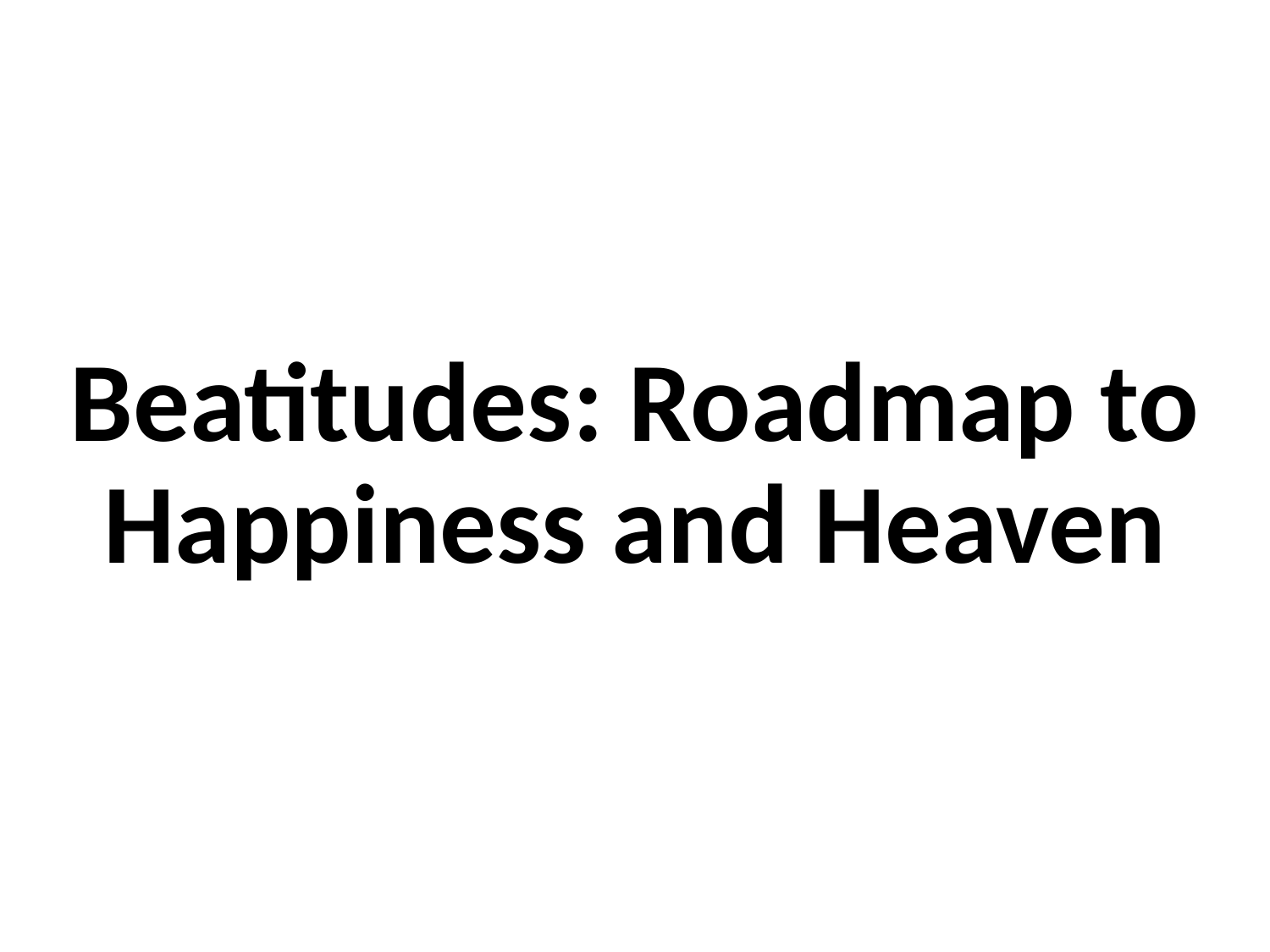

# Beatitudes: Roadmap to Happiness and Heaven